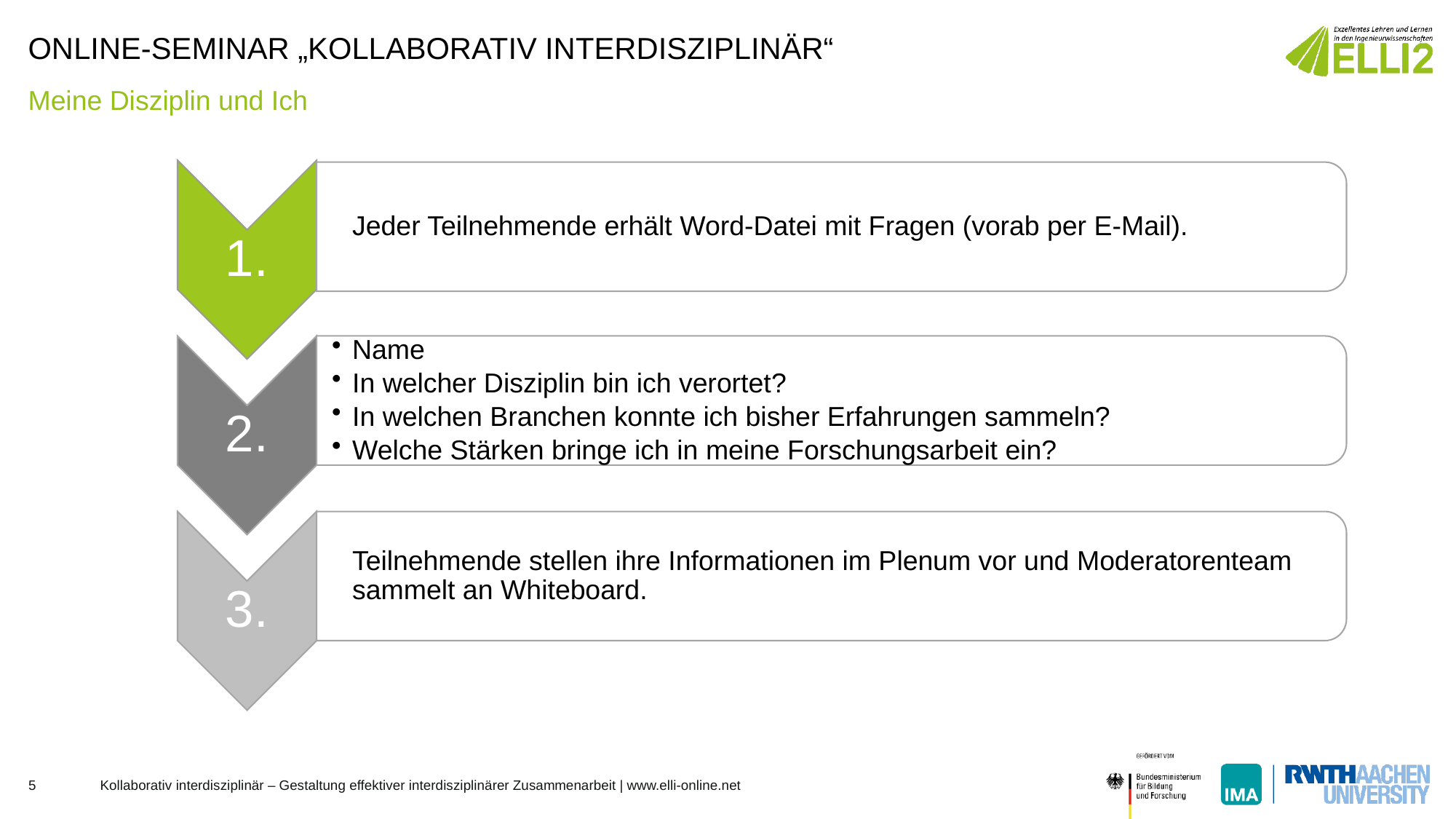

# Online-Seminar „Kollaborativ interdisziplinär“
Meine Disziplin und Ich

1.
Jeder Teilnehmende erhält Word-Datei mit Fragen (vorab per E-Mail).
2.
Name
In welcher Disziplin bin ich verortet?
In welchen Branchen konnte ich bisher Erfahrungen sammeln?
Welche Stärken bringe ich in meine Forschungsarbeit ein?
3.
Teilnehmende stellen ihre Informationen im Plenum vor und Moderatorenteam sammelt an Whiteboard.